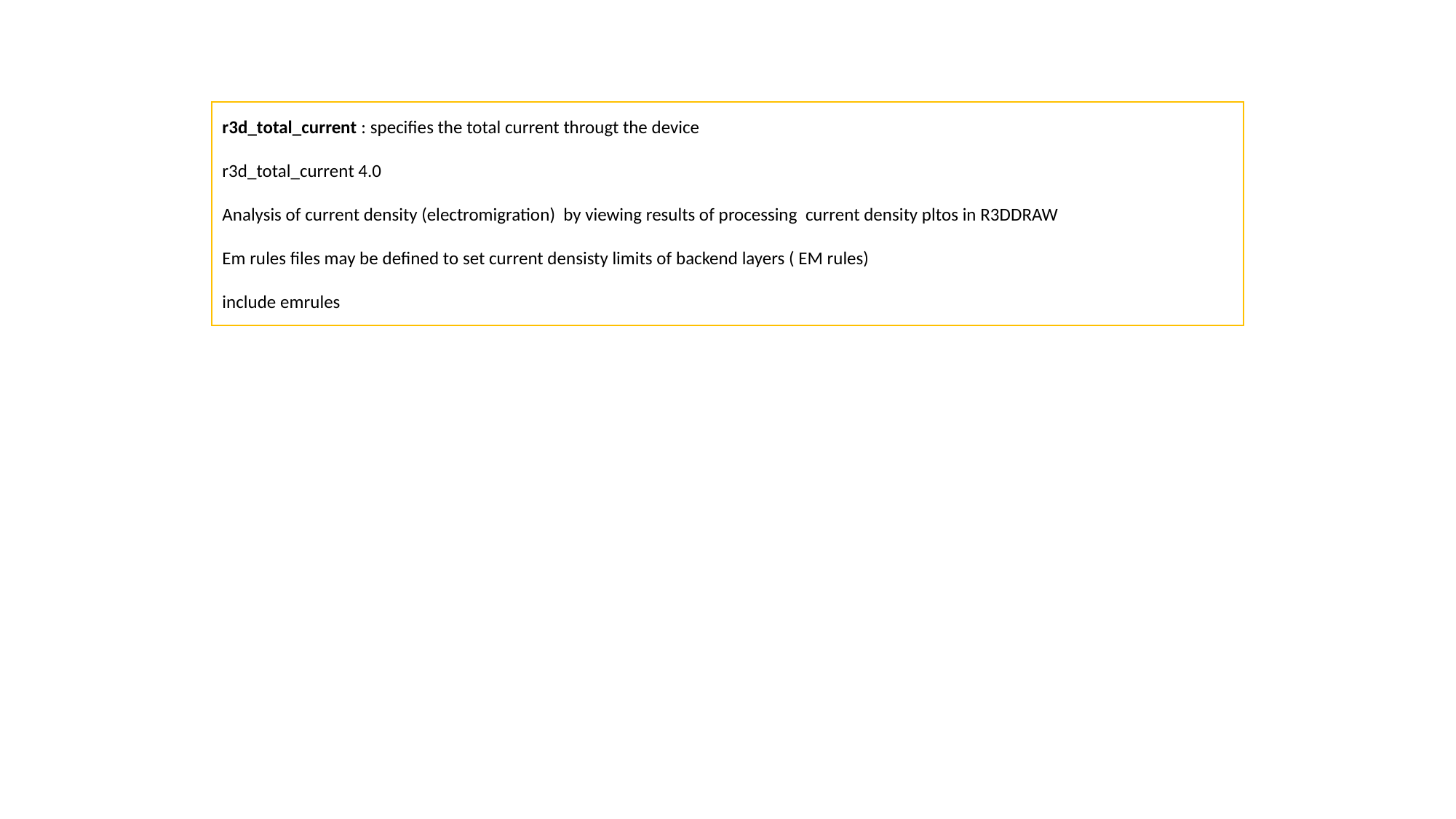

r3d_total_current : specifies the total current througt the device

r3d_total_current 4.0

Analysis of current density (electromigration)  by viewing results of processing  current density pltos in R3DDRAW

Em rules files may be defined to set current densisty limits of backend layers ( EM rules)

include emrules